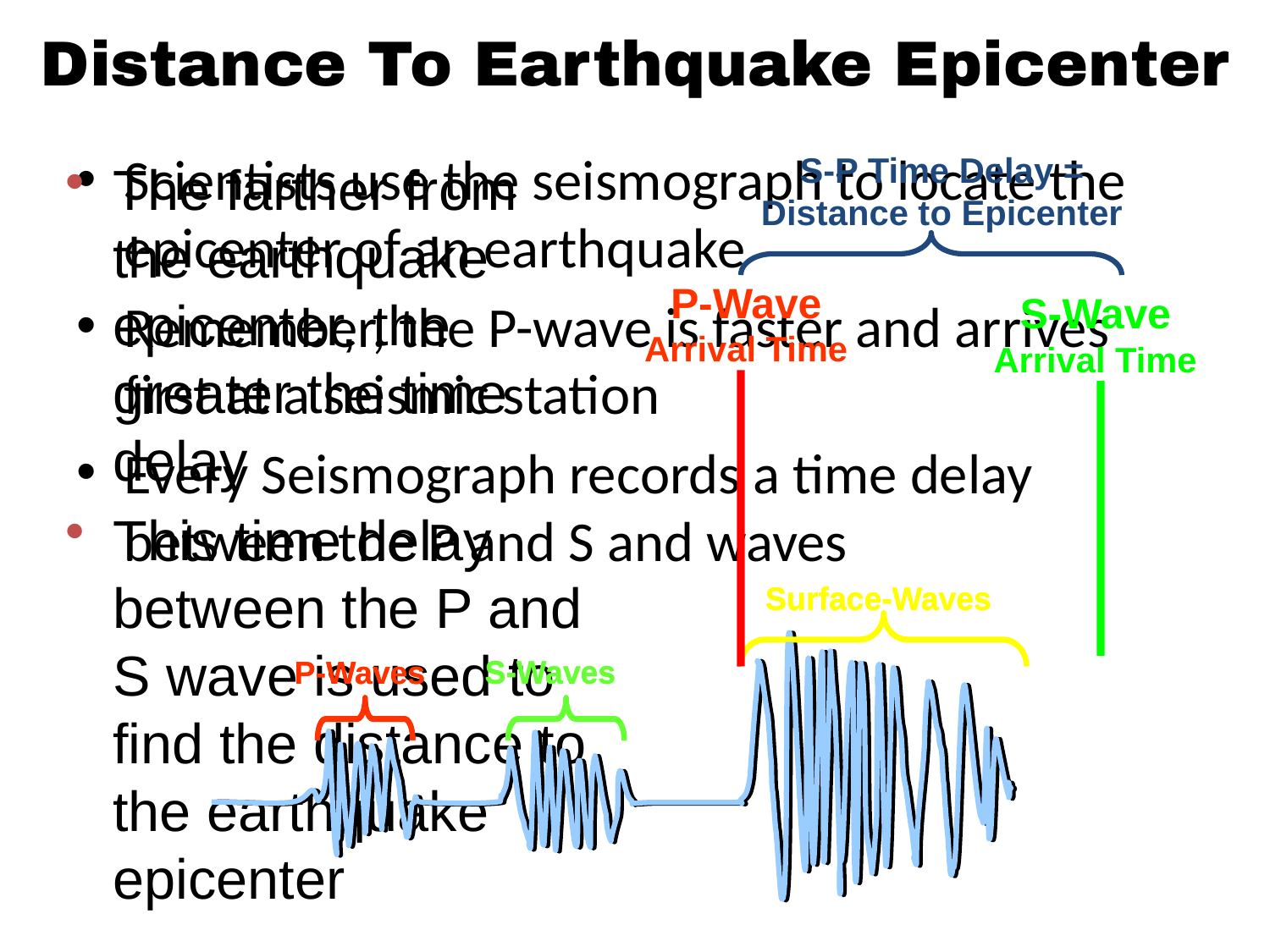

# Distance To Earthquake Epicenter

S-P Time Delay =
Distance to Epicenter
Scientists use the seismograph to locate the epicenter of an earthquake
Remember, the P-wave is faster and arrives first at a seismic station
Every Seismograph records a time delay between the P and S and waves

The farther from the earthquake epicenter, the greater the time delay
This time delay between the P and S wave is used to find the distance to the earthquake epicenter

P-Wave
Arrival Time
S-Wave
Arrival Time

Surface-Waves
Surface-Waves

S-Waves
P-Waves
P-Waves
S-Waves